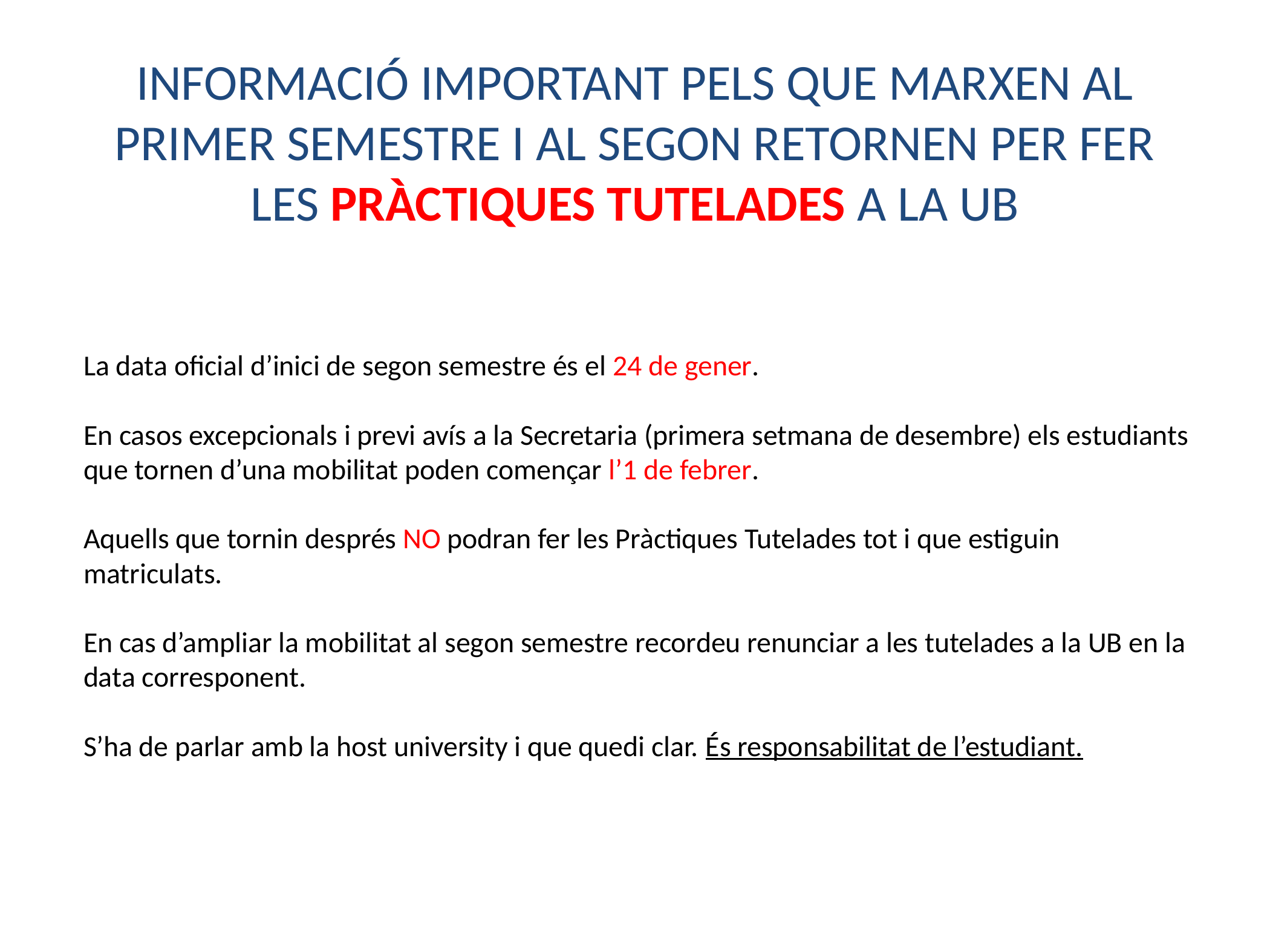

INFORMACIÓ IMPORTANT PELS QUE MARXEN AL PRIMER SEMESTRE I AL SEGON RETORNEN PER FER LES PRÀCTIQUES TUTELADES A LA UB
# La data oficial d’inici de segon semestre és el 24 de gener. En casos excepcionals i previ avís a la Secretaria (primera setmana de desembre) els estudiants que tornen d’una mobilitat poden començar l’1 de febrer. Aquells que tornin després NO podran fer les Pràctiques Tutelades tot i que estiguin matriculats. En cas d’ampliar la mobilitat al segon semestre recordeu renunciar a les tutelades a la UB en la data corresponent. S’ha de parlar amb la host university i que quedi clar. És responsabilitat de l’estudiant.